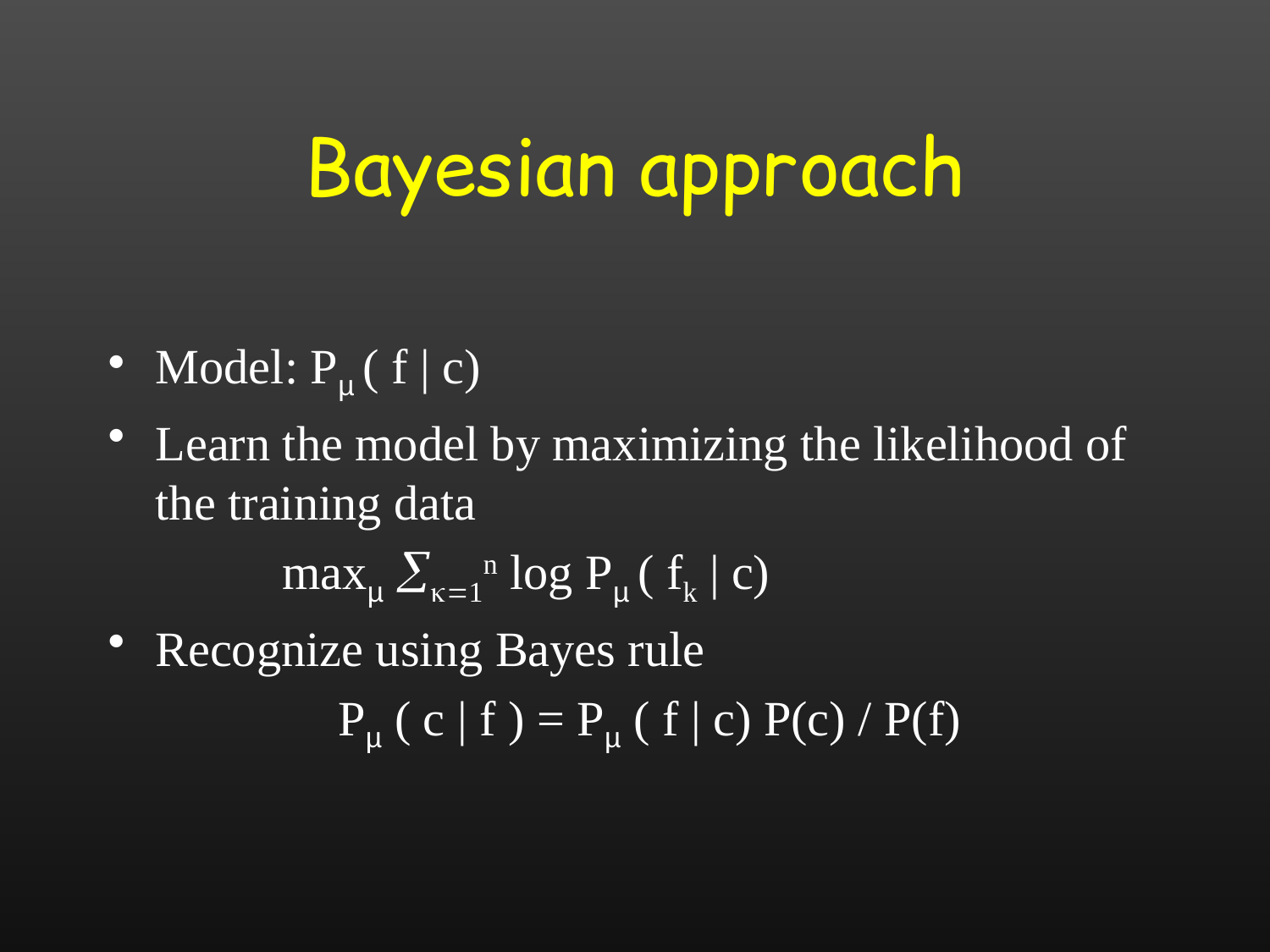

# Bayesian approach
Model: Pµ ( f | c)
Learn the model by maximizing the likelihood of the training data
		maxµ ∑κ=1n log Pµ ( fk | c)
Recognize using Bayes rule
		Pµ ( c | f ) = Pµ ( f | c) P(c) / P(f)